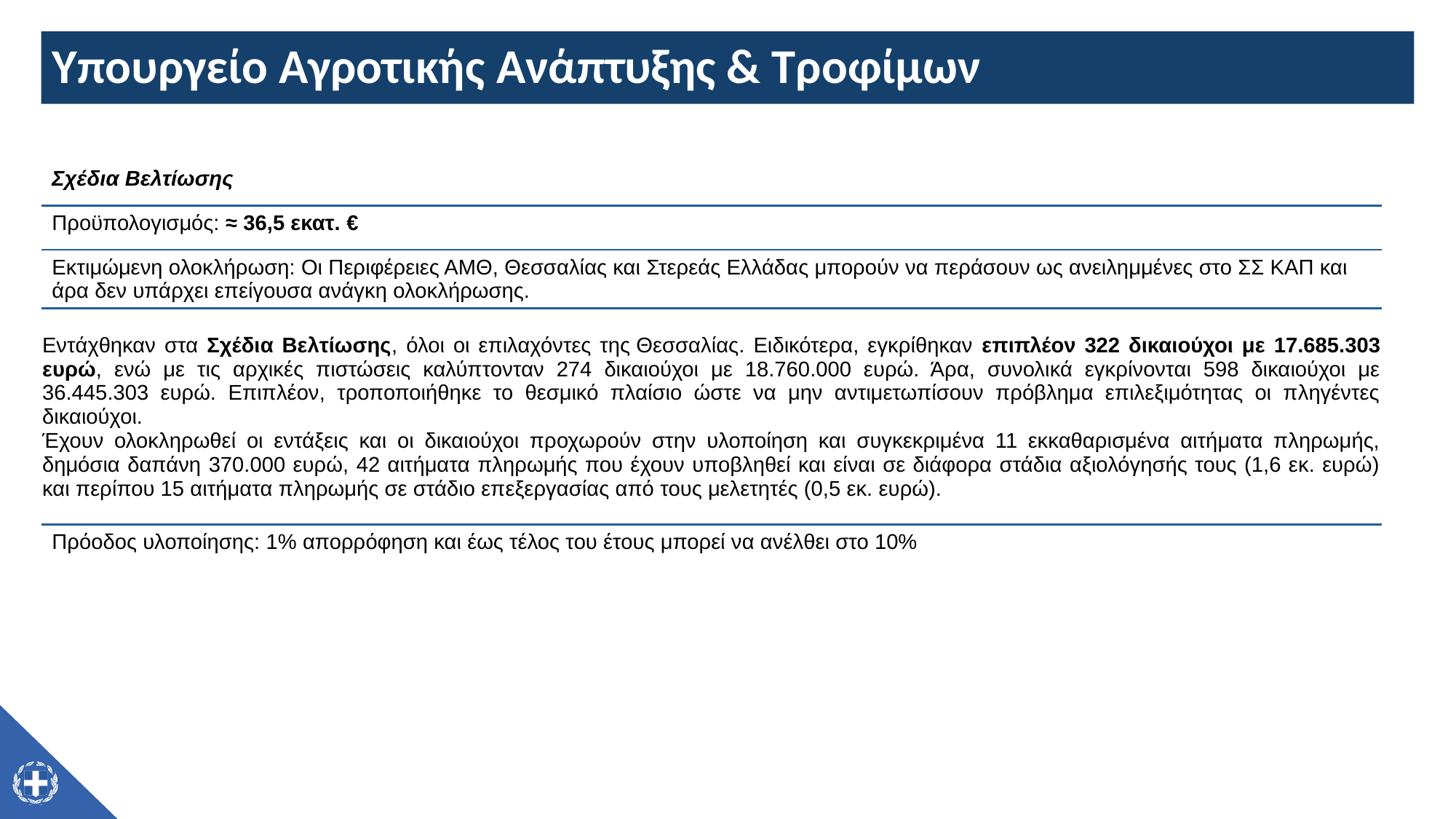

# Υπουργείο Αγροτικής Aνάπτυξης & Τροφίμων
| Σχέδια Βελτίωσης |
| --- |
| Προϋπολογισμός: ≈ 36,5 εκατ. € |
| Εκτιμώμενη ολοκλήρωση: Οι Περιφέρειες ΑΜΘ, Θεσσαλίας και Στερεάς Ελλάδας μπορούν να περάσουν ως ανειλημμένες στο ΣΣ ΚΑΠ και άρα δεν υπάρχει επείγουσα ανάγκη ολοκλήρωσης. |
| Εντάχθηκαν στα Σχέδια Βελτίωσης, όλοι οι επιλαχόντες της Θεσσαλίας. Ειδικότερα, εγκρίθηκαν επιπλέον 322 δικαιούχοι με 17.685.303 ευρώ, ενώ με τις αρχικές πιστώσεις καλύπτονταν 274 δικαιούχοι με 18.760.000 ευρώ. Άρα, συνολικά εγκρίνονται 598 δικαιούχοι με 36.445.303 ευρώ. Επιπλέον, τροποποιήθηκε το θεσμικό πλαίσιο ώστε να μην αντιμετωπίσουν πρόβλημα επιλεξιμότητας οι πληγέντες δικαιούχοι. Έχουν ολοκληρωθεί οι εντάξεις και οι δικαιούχοι προχωρούν στην υλοποίηση και συγκεκριμένα 11 εκκαθαρισμένα αιτήματα πληρωμής, δημόσια δαπάνη 370.000 ευρώ, 42 αιτήματα πληρωμής που έχουν υποβληθεί και είναι σε διάφορα στάδια αξιολόγησής τους (1,6 εκ. ευρώ) και περίπου 15 αιτήματα πληρωμής σε στάδιο επεξεργασίας από τους μελετητές (0,5 εκ. ευρώ). |
| Πρόοδος υλοποίησης: 1% απορρόφηση και έως τέλος του έτους μπορεί να ανέλθει στο 10% |